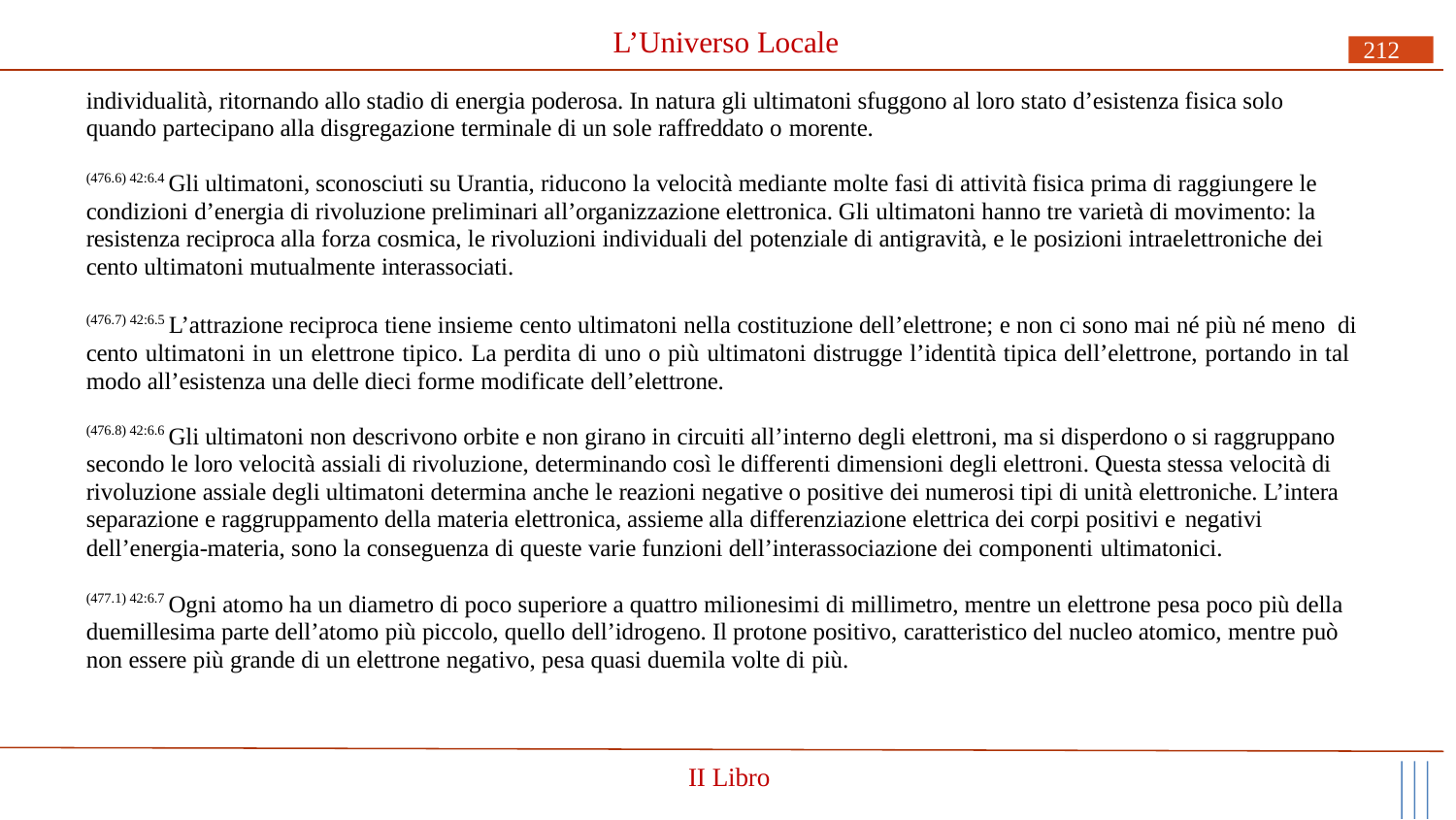

# L’Universo Locale
212

individualità, ritornando allo stadio di energia poderosa. In natura gli ultimatoni sfuggono al loro stato d’esistenza fisica solo  quando partecipano alla disgregazione terminale di un sole raffreddato o morente.

(476.6) 42:6.4 Gli ultimatoni, sconosciuti su Urantia, riducono la velocità mediante molte fasi di attività fisica prima di raggiungere le  condizioni d’energia di rivoluzione preliminari all’organizzazione elettronica. Gli ultimatoni hanno tre varietà di movimento: la  resistenza reciproca alla forza cosmica, le rivoluzioni individuali del potenziale di antigravità, e le posizioni intraelettroniche dei  cento ultimatoni mutualmente interassociati.

(476.7) 42:6.5 L’attrazione reciproca tiene insieme cento ultimatoni nella costituzione dell’elettrone; e non ci sono mai né più né meno  di cento ultimatoni in un elettrone tipico. La perdita di uno o più ultimatoni distrugge l’identità tipica dell’elettrone, portando in tal  modo all’esistenza una delle dieci forme modificate dell’elettrone.

(476.8) 42:6.6 Gli ultimatoni non descrivono orbite e non girano in circuiti all’interno degli elettroni, ma si disperdono o si raggruppano  secondo le loro velocità assiali di rivoluzione, determinando così le differenti dimensioni degli elettroni. Questa stessa velocità di  rivoluzione assiale degli ultimatoni determina anche le reazioni negative o positive dei numerosi tipi di unità elettroniche. L’intera  separazione e raggruppamento della materia elettronica, assieme alla differenziazione elettrica dei corpi positivi e negativi
dell’energia-materia, sono la conseguenza di queste varie funzioni dell’interassociazione dei componenti ultimatonici.

(477.1) 42:6.7 Ogni atomo ha un diametro di poco superiore a quattro milionesimi di millimetro, mentre un elettrone pesa poco più della  duemillesima parte dell’atomo più piccolo, quello dell’idrogeno. Il protone positivo, caratteristico del nucleo atomico, mentre può  non essere più grande di un elettrone negativo, pesa quasi duemila volte di più.

II Libro